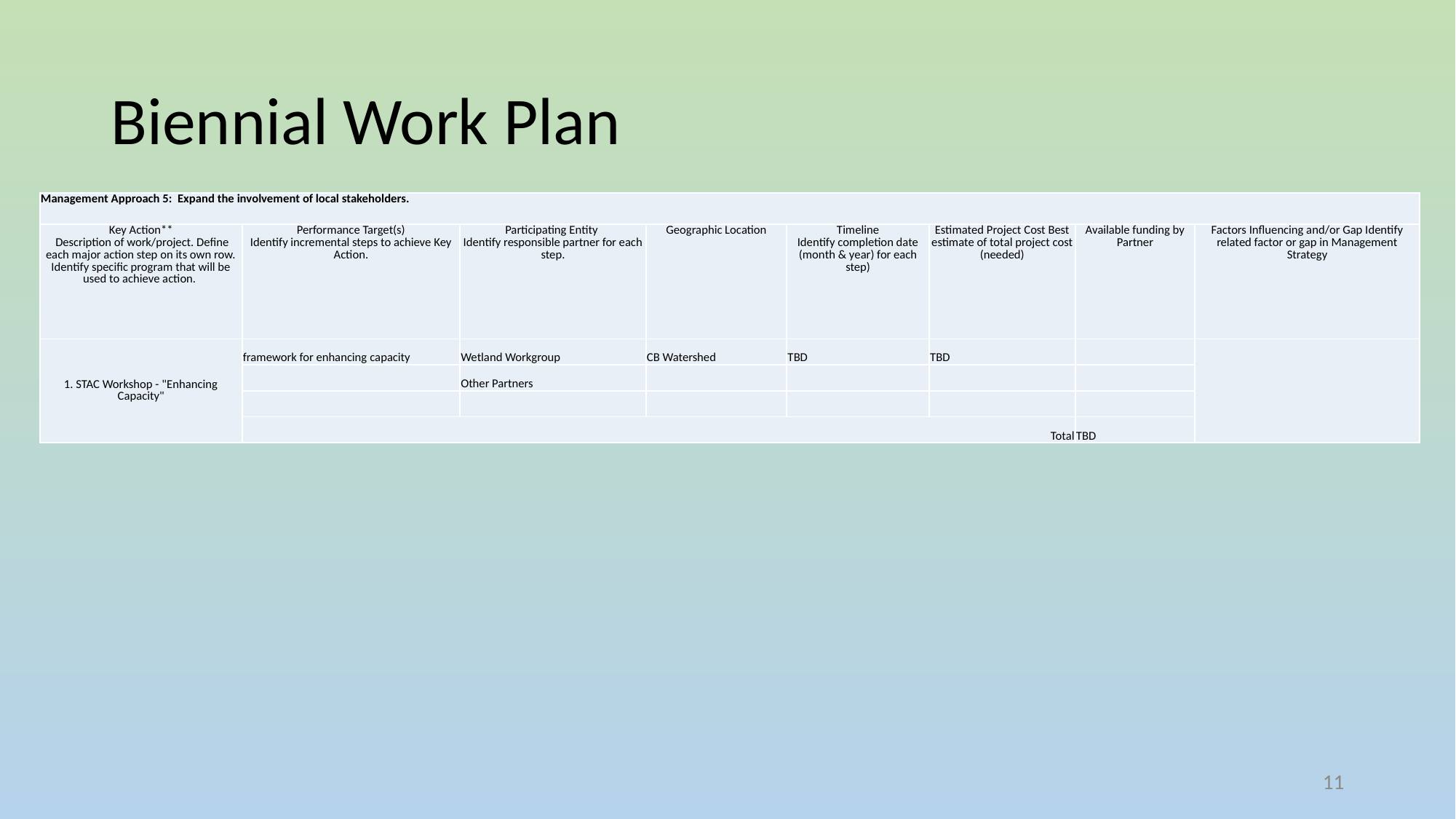

# Biennial Work Plan
| Management Approach 5: Expand the involvement of local stakeholders. |  |  |  |  |  |  |  |
| --- | --- | --- | --- | --- | --- | --- | --- |
| Key Action\*\* Description of work/project. Define each major action step on its own row. Identify specific program that will be used to achieve action. | Performance Target(s) Identify incremental steps to achieve Key Action. | Participating Entity Identify responsible partner for each step. | Geographic Location | Timeline Identify completion date (month & year) for each step) | Estimated Project Cost Best estimate of total project cost (needed) | Available funding by Partner | Factors Influencing and/or Gap Identify related factor or gap in Management Strategy |
| 1. STAC Workshop - "Enhancing Capacity" | framework for enhancing capacity | Wetland Workgroup | CB Watershed | TBD | TBD |  |  |
|  |  | Other Partners |  |  |  |  |  |
|  |  |  |  |  |  |  |  |
|  | Total |  |  |  |  | TBD |  |
11